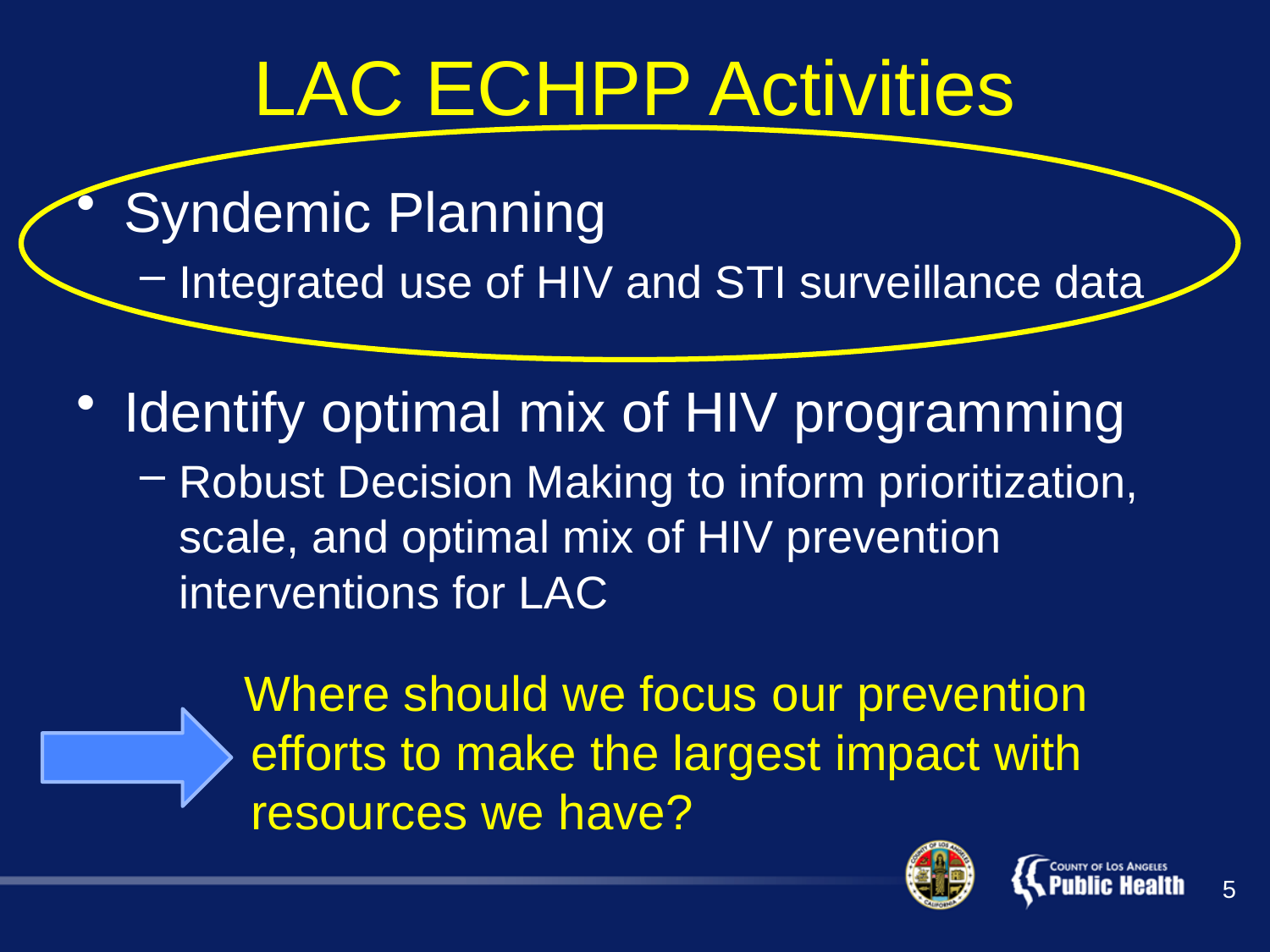

# LAC ECHPP Activities

Syndemic Planning
Integrated use of HIV and STI surveillance data

Identify optimal mix of HIV programming
Robust Decision Making to inform prioritization, scale, and optimal mix of HIV prevention interventions for LAC
   Where should we focus our prevention efforts to make the largest impact with resources we have?

5